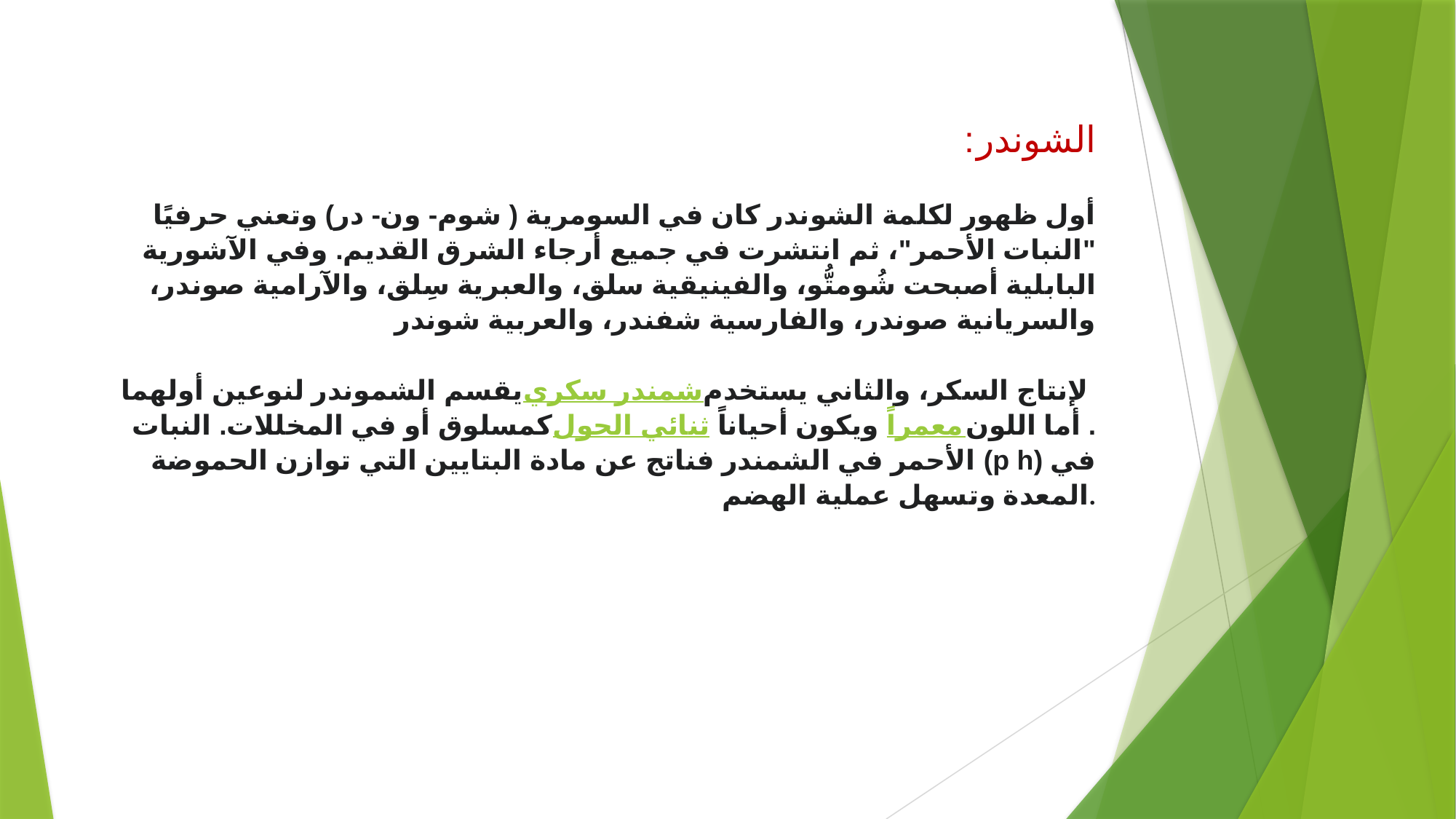

# الشوندر:   أول ظهور لكلمة الشوندر كان في السومرية ( شوم- ون- در) وتعني حرفيًا "النبات الأحمر"، ثم انتشرت في جميع أرجاء الشرق القديم. وفي الآشورية البابلية أصبحت شُومتُّو، والفينيقية سلق، والعبرية سِلق، والآرامية صوندر، والسريانية صوندر، والفارسية شفندر، والعربية شوندر   يقسم الشموندر لنوعين أولهما شمندر سكري لإنتاج السكر، والثاني يستخدم كمسلوق أو في المخللات. النبات ثنائي الحول ويكون أحياناً معمراً. أما اللون الأحمر في الشمندر فناتج عن مادة البتايين التي توازن الحموضة (p h) في المعدة وتسهل عملية الهضم.